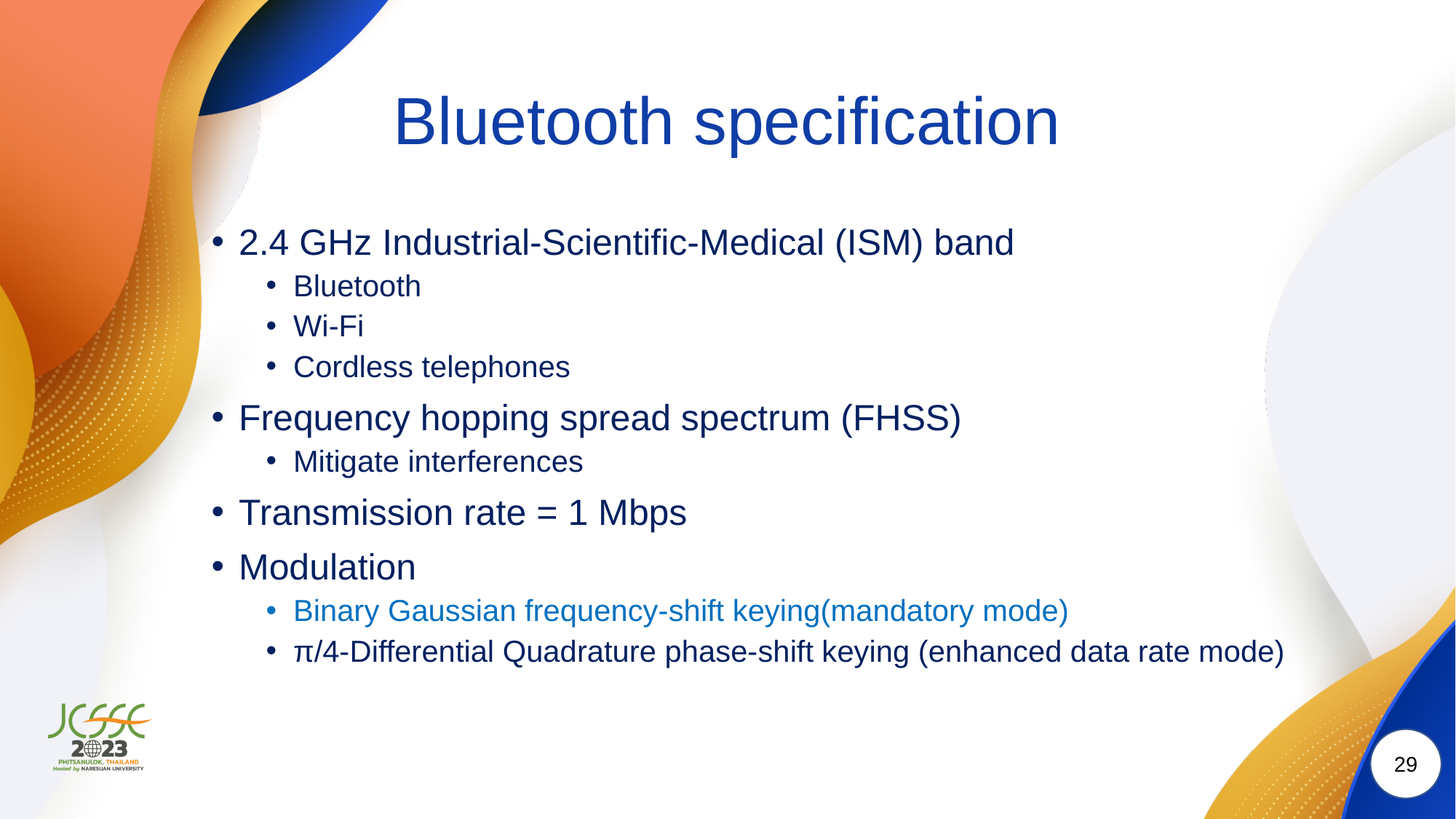

# Bluetooth specification
2.4 GHz Industrial-Scientific-Medical (ISM) band
Bluetooth
Wi-Fi
Cordless telephones
Frequency hopping spread spectrum (FHSS)
Mitigate interferences
Transmission rate = 1 Mbps
Modulation
Binary Gaussian frequency-shift keying(mandatory mode)
π/4-Differential Quadrature phase-shift keying (enhanced data rate mode)